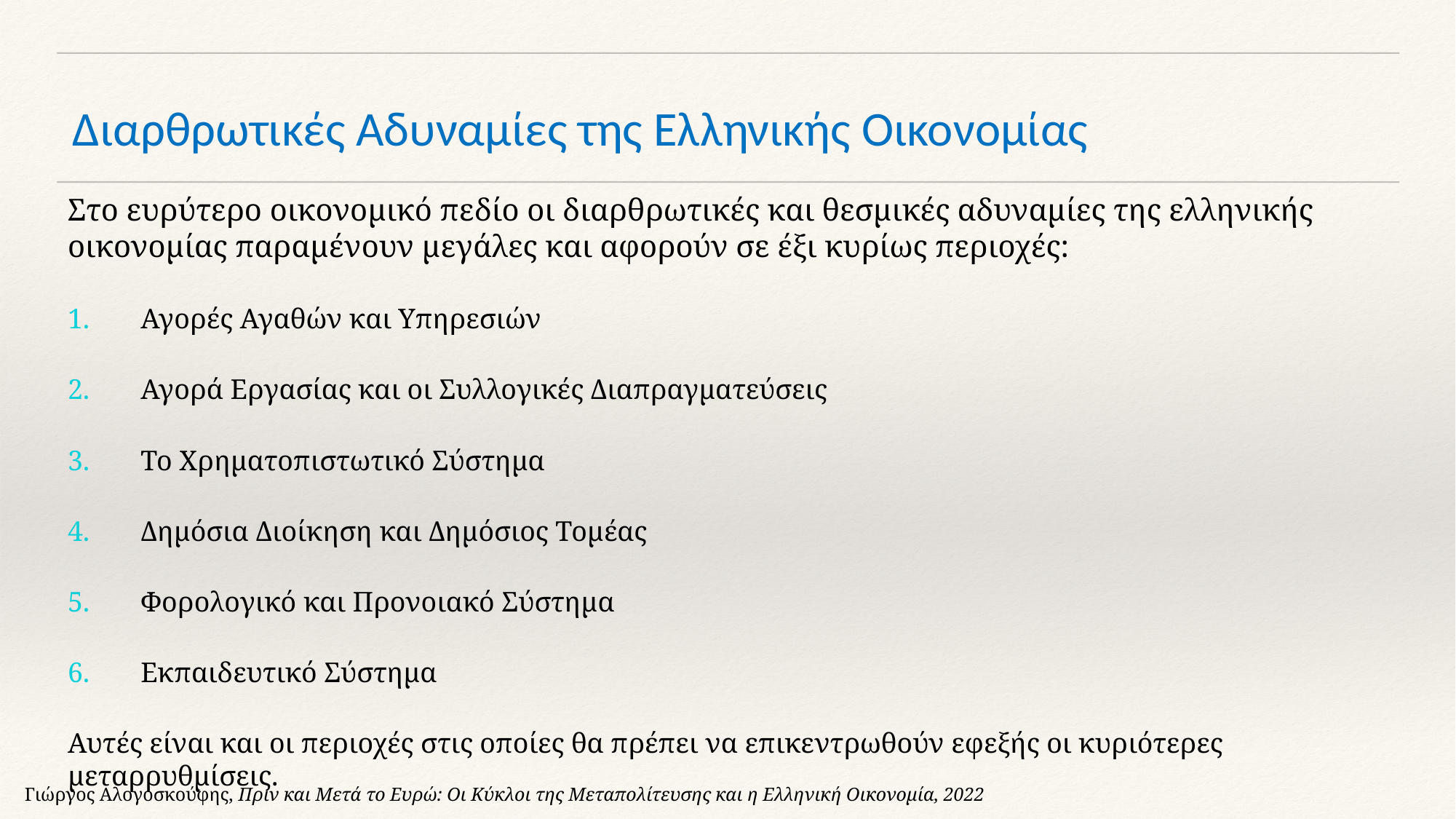

# Διαρθρωτικές Αδυναμίες της Ελληνικής Οικονομίας
Στο ευρύτερο οικονομικό πεδίο οι διαρθρωτικές και θεσμικές αδυναμίες της ελληνικής οικονομίας παραμένουν μεγάλες και αφορούν σε έξι κυρίως περιοχές:
Αγορές Αγαθών και Υπηρεσιών
Αγορά Εργασίας και οι Συλλογικές Διαπραγματεύσεις
Το Χρηματοπιστωτικό Σύστημα
Δημόσια Διοίκηση και Δημόσιος Τομέας
Φορολογικό και Προνοιακό Σύστημα
Εκπαιδευτικό Σύστημα
Αυτές είναι και οι περιοχές στις οποίες θα πρέπει να επικεντρωθούν εφεξής οι κυριότερες μεταρρυθμίσεις.
25